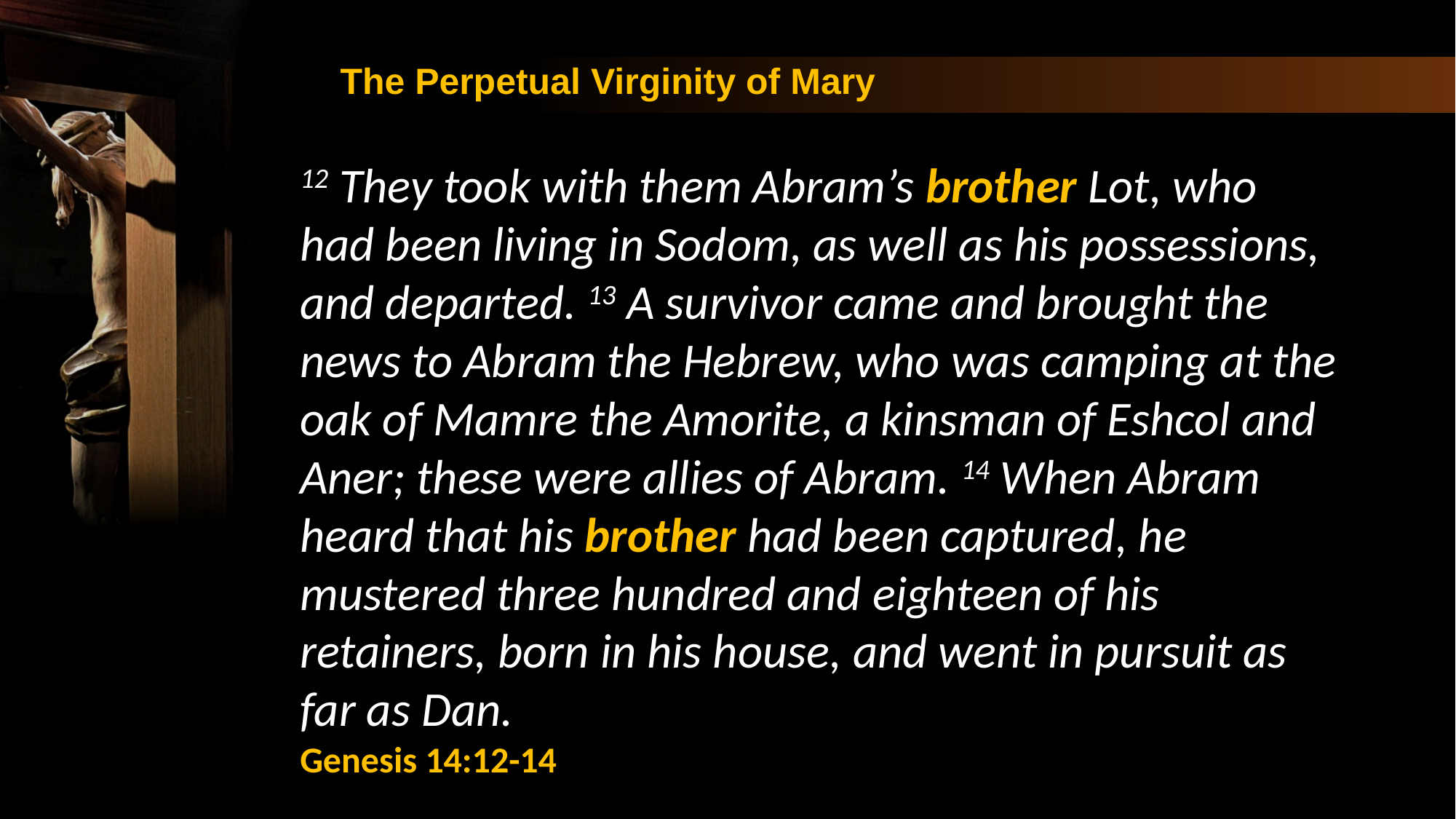

The Perpetual Virginity of Mary
12 They took with them Abram’s brother Lot, who had been living in Sodom, as well as his possessions, and departed. 13 A survivor came and brought the news to Abram the Hebrew, who was camping at the oak of Mamre the Amorite, a kinsman of Eshcol and Aner; these were allies of Abram. 14 When Abram heard that his brother had been captured, he mustered three hundred and eighteen of his retainers, born in his house, and went in pursuit as far as Dan.
Genesis 14:12-14